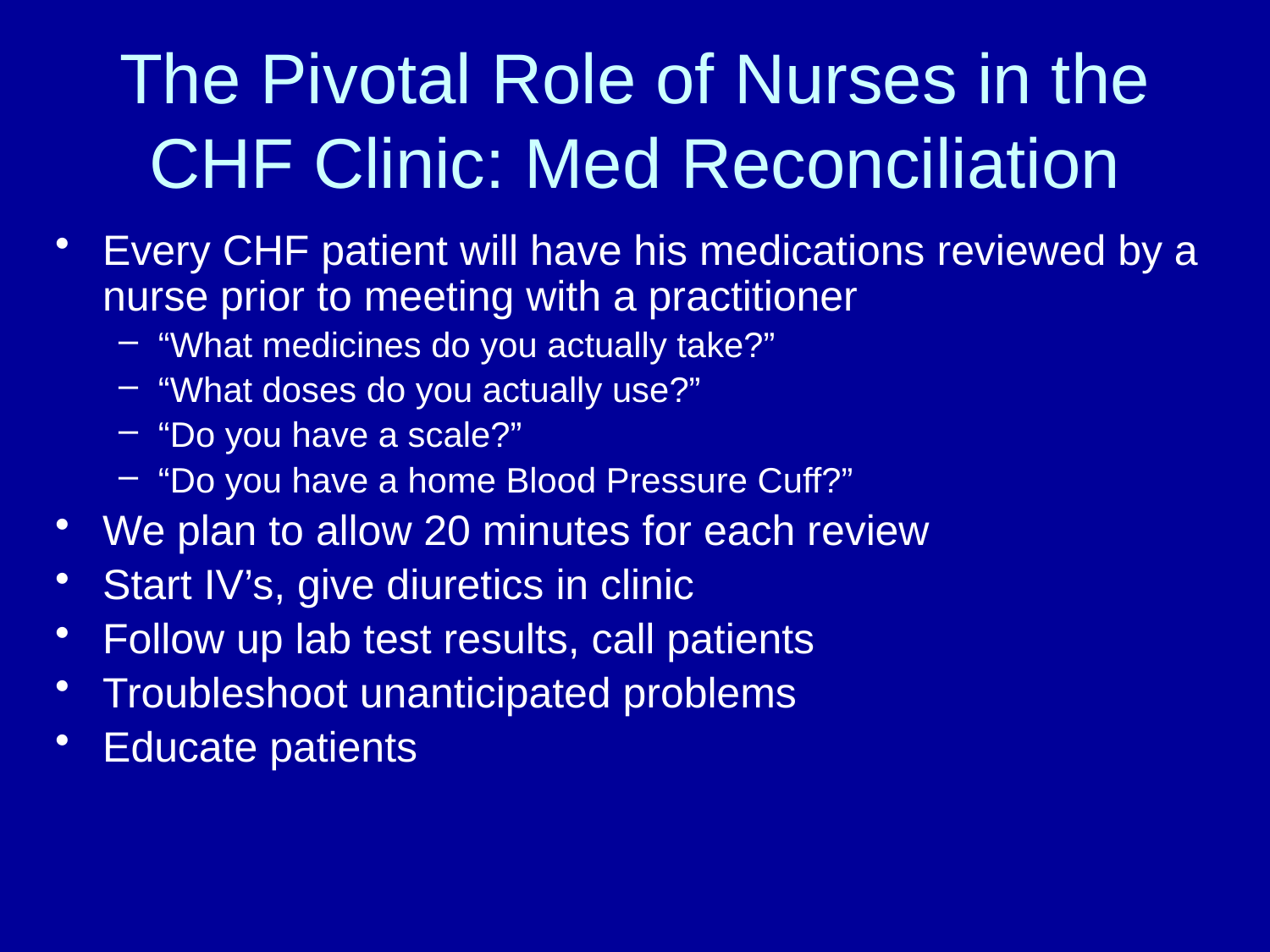

# The Pivotal Role of Nurses in the CHF Clinic: Med Reconciliation
Every CHF patient will have his medications reviewed by a nurse prior to meeting with a practitioner
“What medicines do you actually take?”
“What doses do you actually use?”
“Do you have a scale?”
“Do you have a home Blood Pressure Cuff?”
We plan to allow 20 minutes for each review
Start IV’s, give diuretics in clinic
Follow up lab test results, call patients
Troubleshoot unanticipated problems
Educate patients